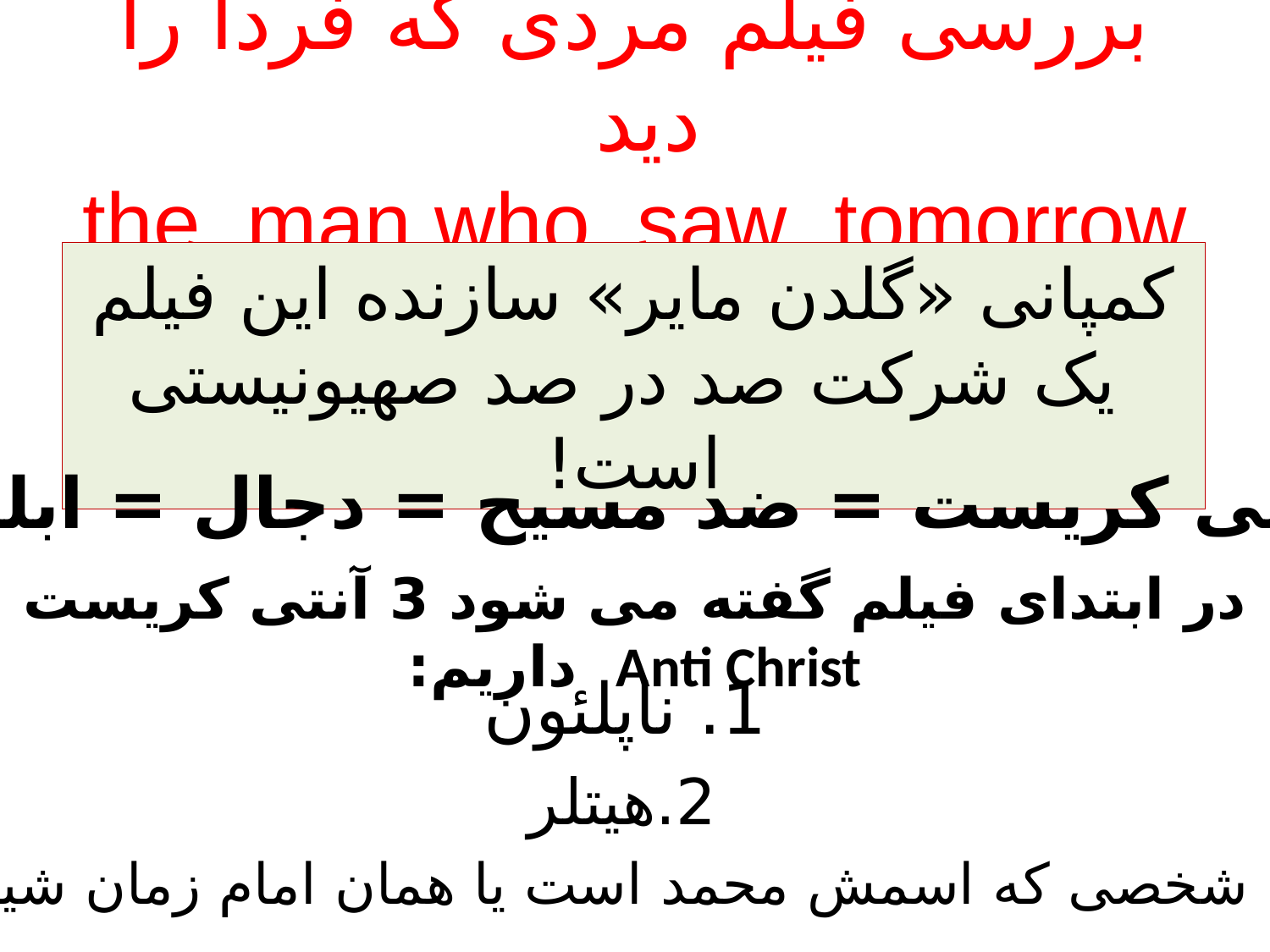

# بررسی فيلم مردى كه فردا را ديد the  man who  saw  tomorrow
کمپانی «گلدن مایر» سازنده این فیلم
 یک شرکت صد در صد صهیونیستی است!
آنتی کریست = ضد مسیح = دجال = ابلیس
در ابتدای فیلم گفته می شود 3 آنتی کریست Anti Christ  داریم:
1. ناپلئون
2.هیتلر
3. شخصی که اسمش محمد است یا همان امام زمان شیعیان